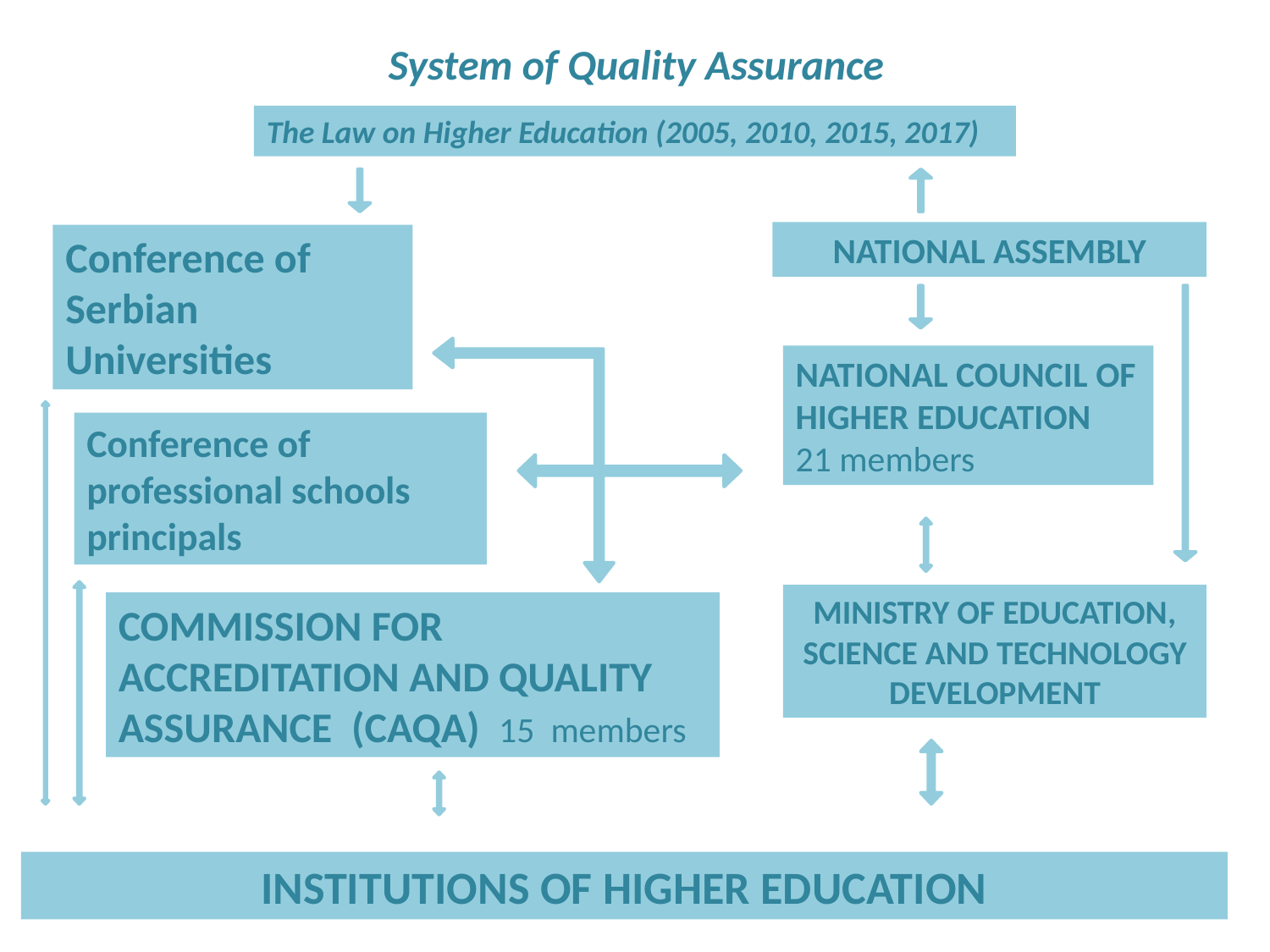

System of Quality Assurance
The Law on Higher Education (2005, 2010, 2015, 2017)

NATIONAL ASSEMBLY
Conference of Serbian Universities

NATIONAL COUNCIL OF HIGHER EDUCATION
21 members

Conference of professional schools principals

MINISTRY OF EDUCATION, SCIENCE AND TECHNOLOGY DEVELOPMENT
COMMISSION FOR ACCREDITATION AND QUALITY ASSURANCE  (CAQA)  15  members

INSTITUTIONS OF HIGHER EDUCATION